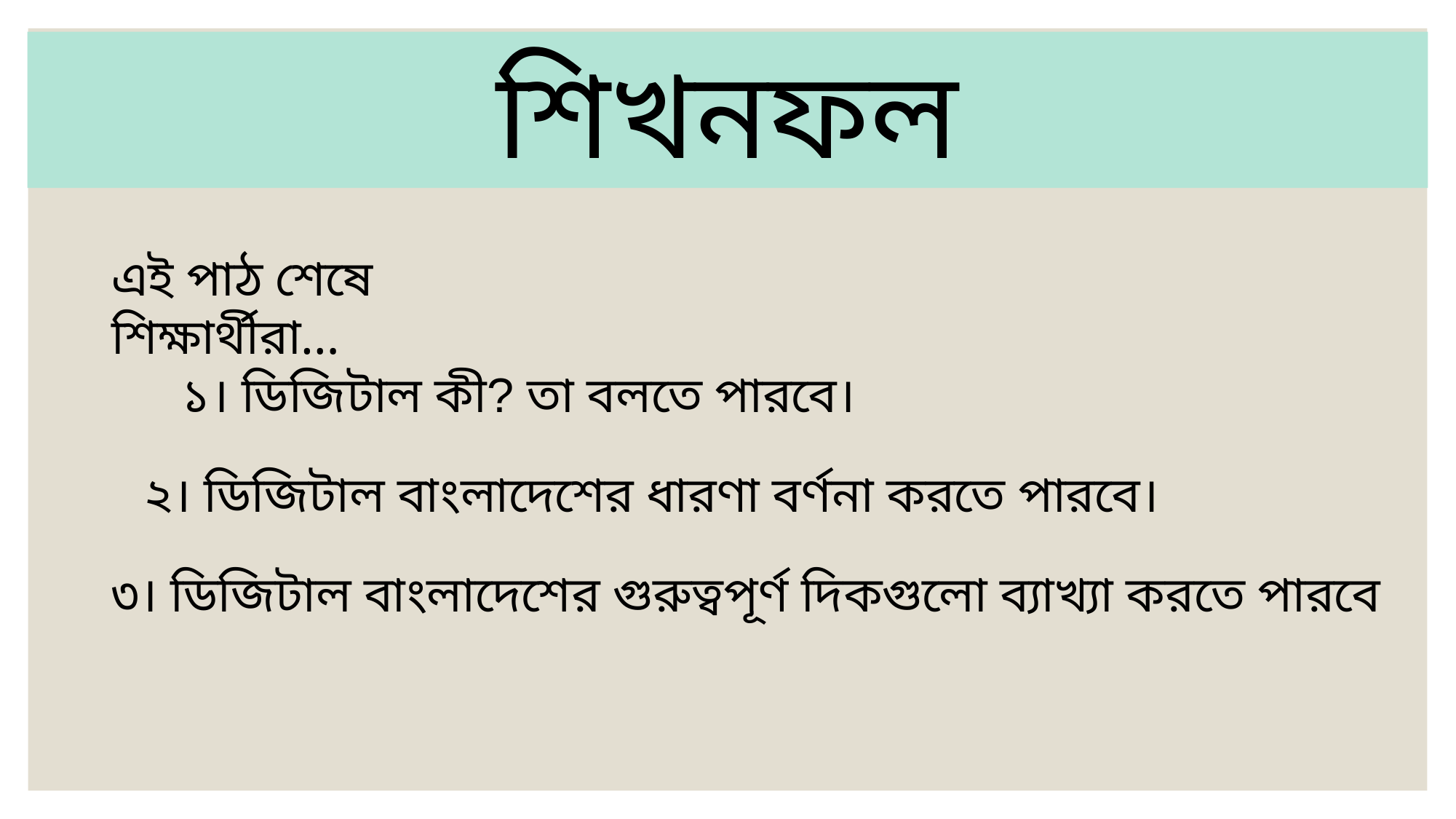

শিখনফল
এই পাঠ শেষে শিক্ষার্থীরা…
১। ডিজিটাল কী? তা বলতে পারবে।
২। ডিজিটাল বাংলাদেশের ধারণা বর্ণনা করতে পারবে।
৩। ডিজিটাল বাংলাদেশের গুরুত্বপূর্ণ দিকগুলো ব্যাখ্যা করতে পারবে